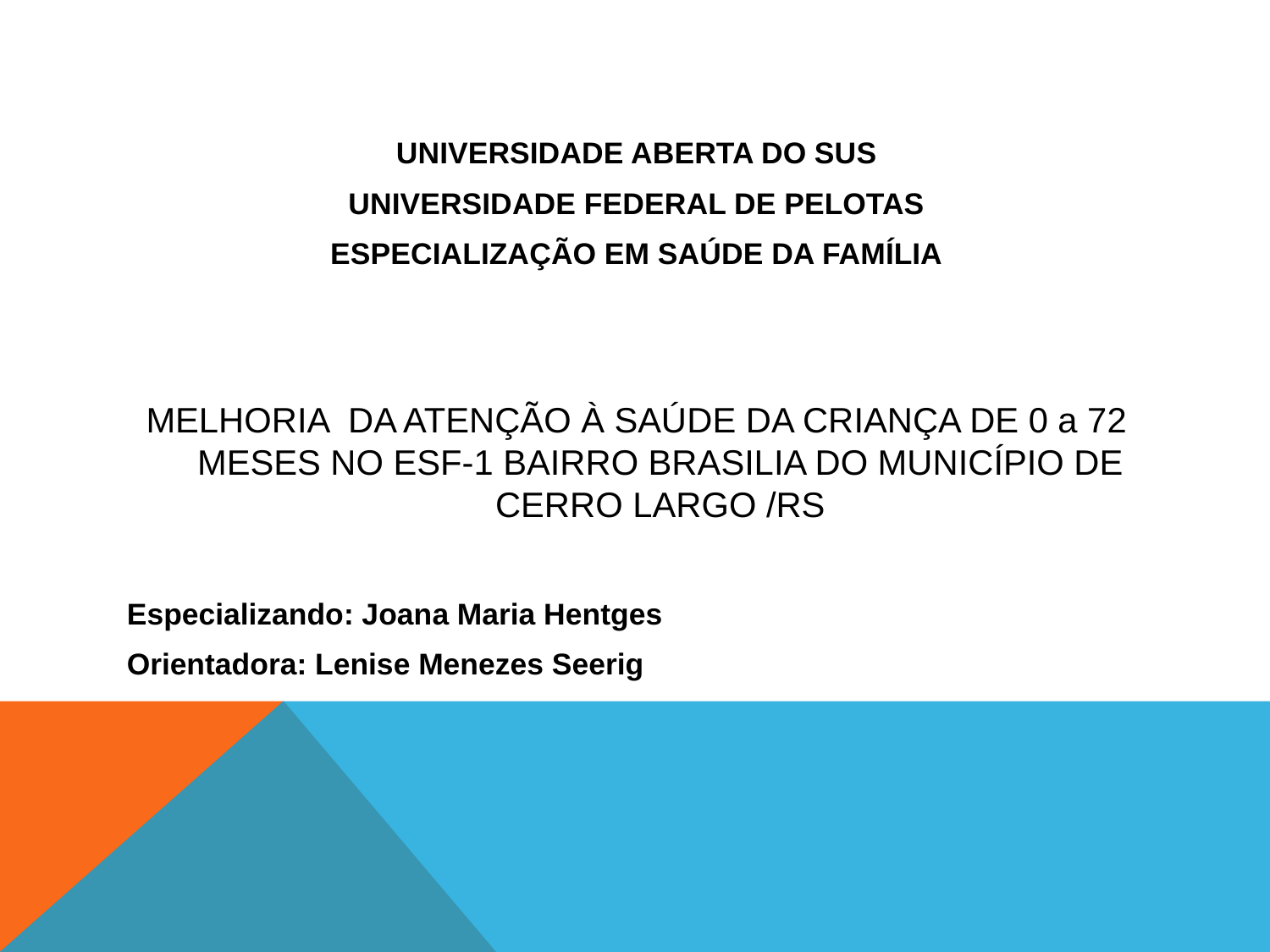

UNIVERSIDADE ABERTA DO SUS
UNIVERSIDADE FEDERAL DE PELOTAS
ESPECIALIZAÇÃO EM SAÚDE DA FAMÍLIA

MELHORIA  DA ATENÇÃO À SAÚDE DA CRIANÇA DE 0 a 72 MESES NO ESF-1 BAIRRO BRASILIA DO MUNICÍPIO DE CERRO LARGO /RS

Especializando: Joana Maria Hentges
Orientadora: Lenise Menezes Seerig